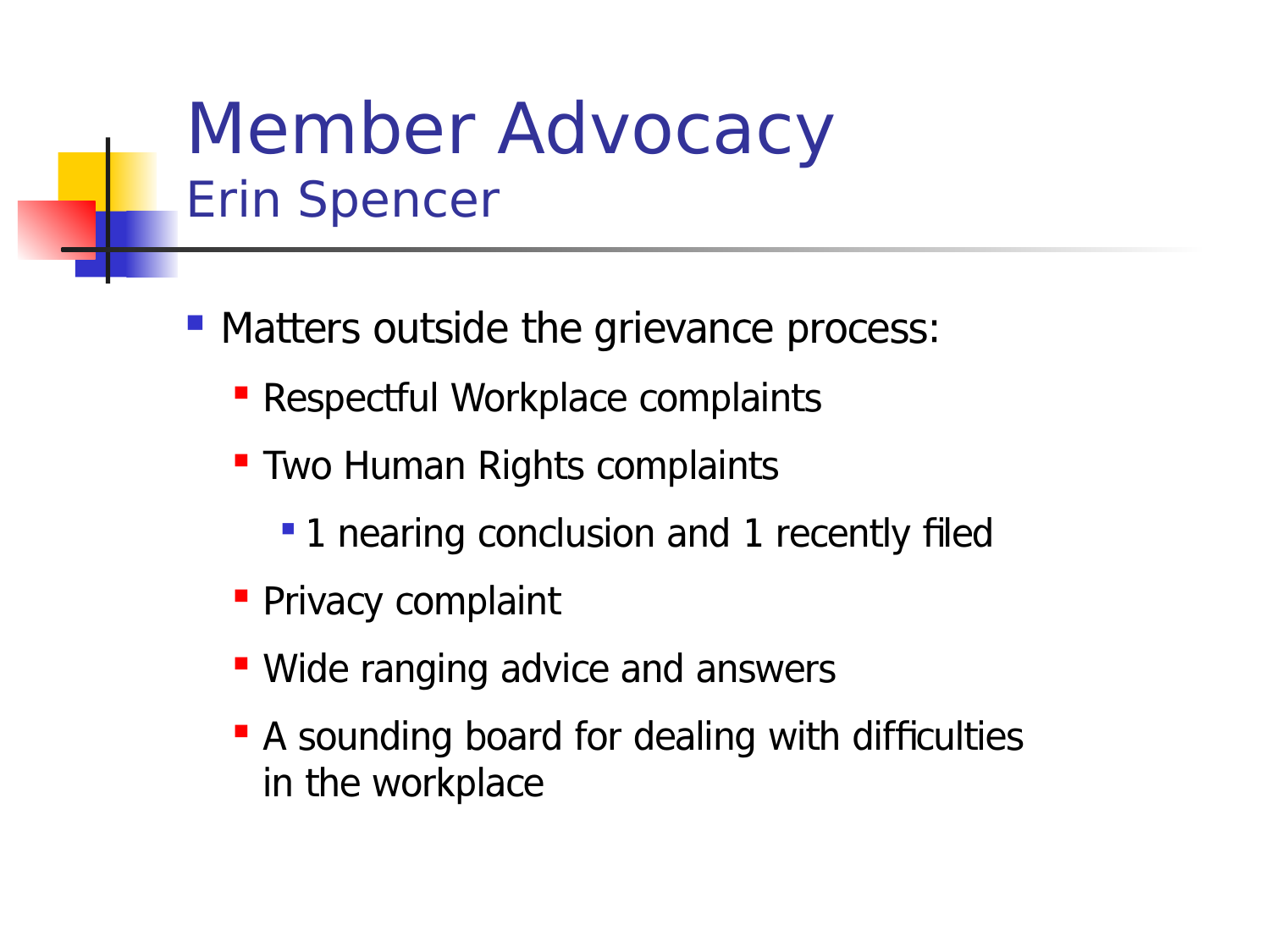

Member Advocacy
Erin Spencer
Matters outside the grievance process:
Respectful Workplace complaints
Two Human Rights complaints
1 nearing conclusion and 1 recently filed
Privacy complaint
Wide ranging advice and answers
A sounding board for dealing with difficulties in the workplace